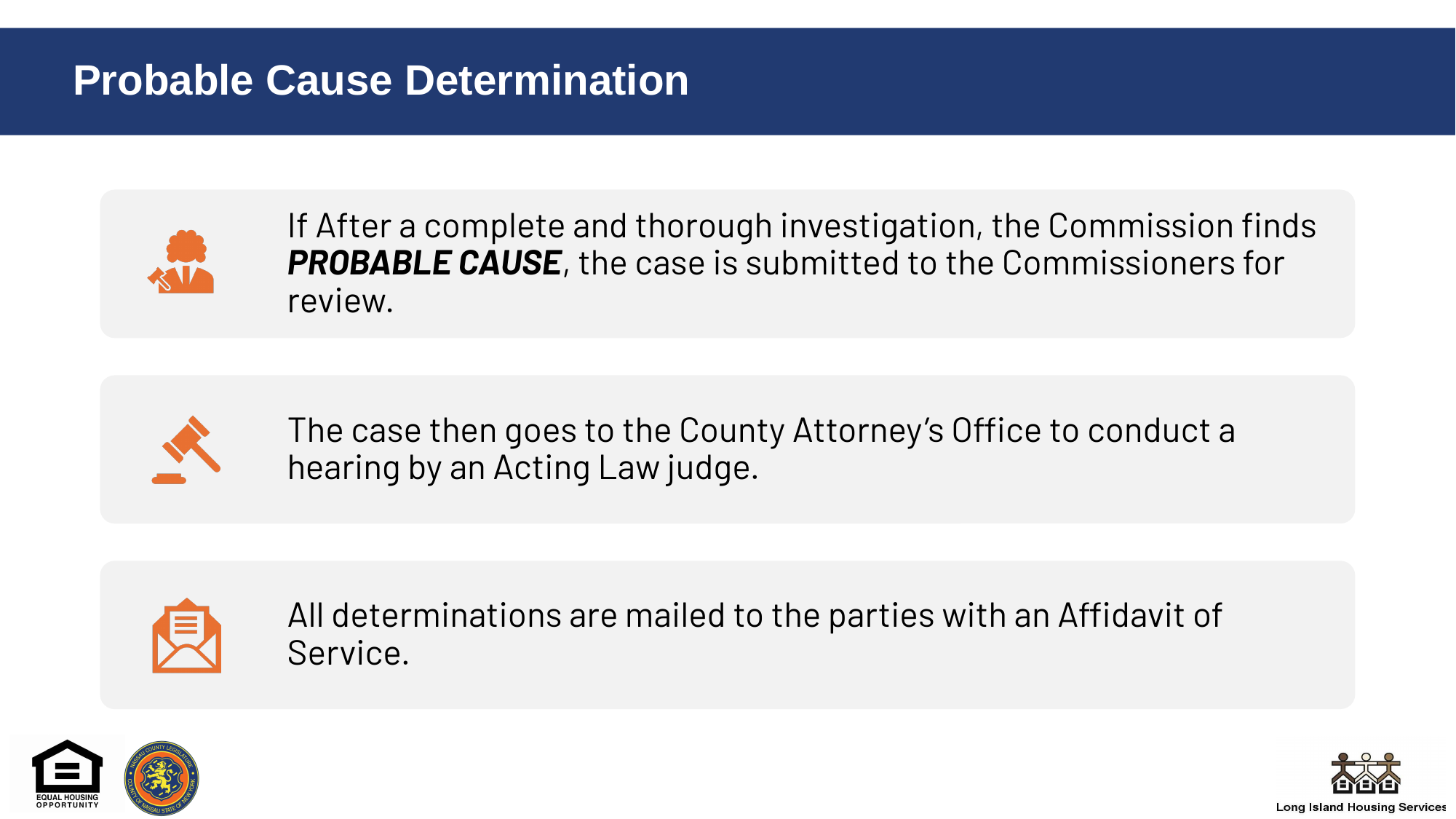

# Probable Cause Determination
If After a complete and thorough investigation, the Commission finds PROBABLE CAUSE, the case is submitted to the Commissioners for review.
The case then goes to the County Attorney’s Office to conduct a hearing by an Acting Law judge.
All determinations are mailed to the parties with an Affidavit of Service.